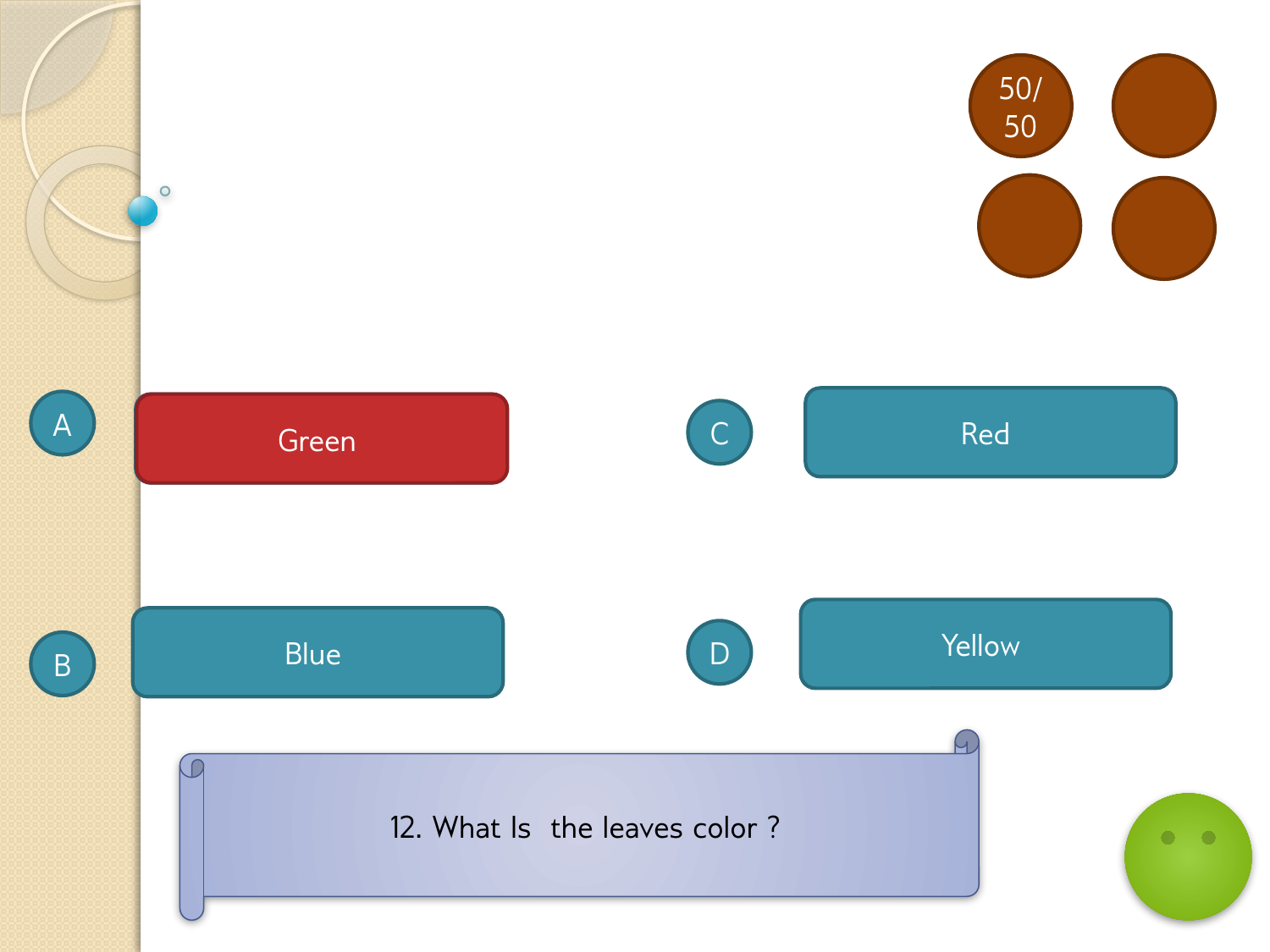

50/50

Red
A
Green
Green
C
Yellow
Blue
D
B
12. What Is  the leaves color ?